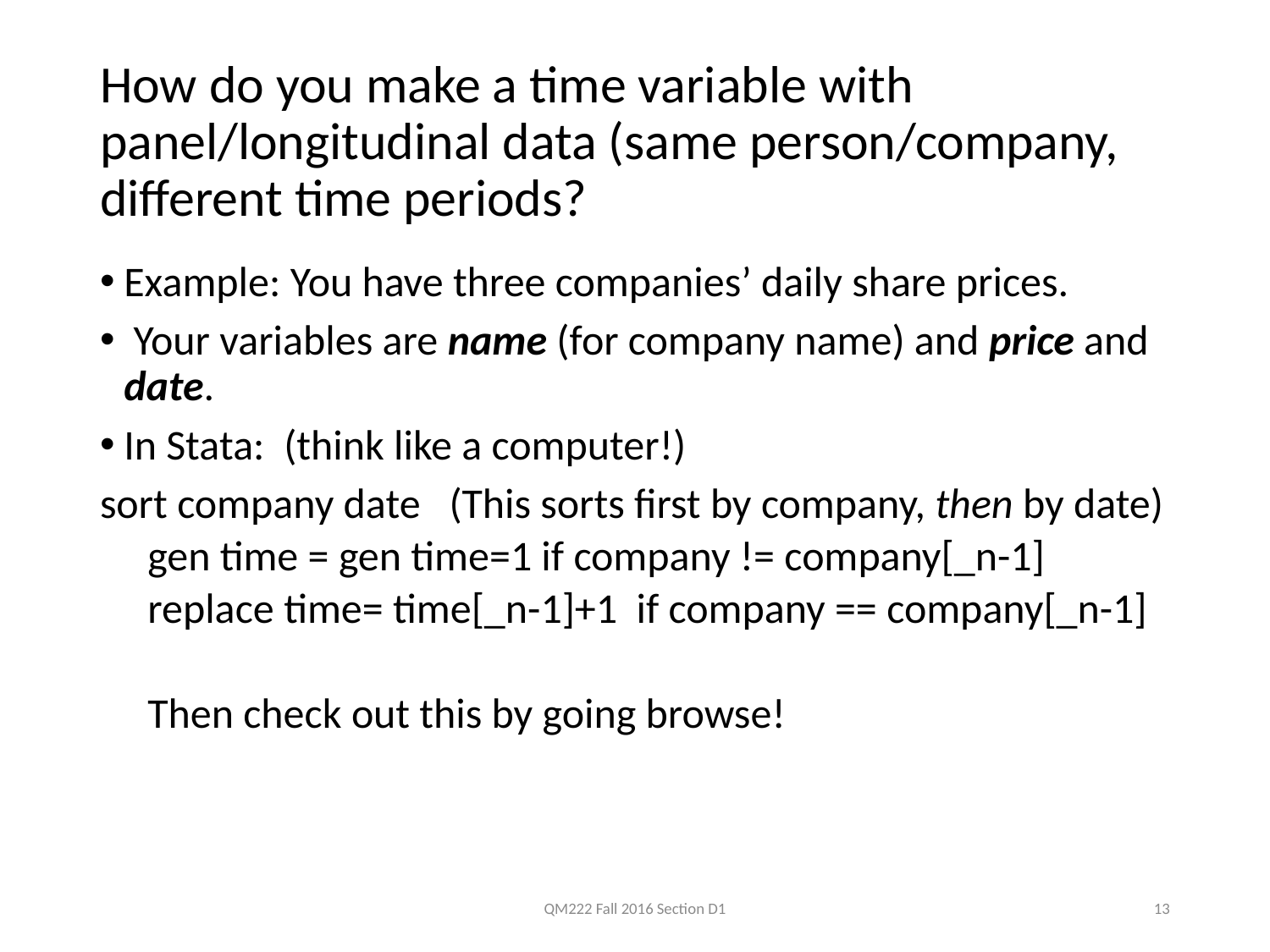

# How do you make a time variable with panel/longitudinal data (same person/company, different time periods?
Example: You have three companies’ daily share prices.
 Your variables are name (for company name) and price and date.
In Stata:  (think like a computer!)
sort company date   (This sorts first by company, then by date)
gen time = gen time=1 if company != company[_n-1]
replace time= time[_n-1]+1  if company == company[_n-1]

Then check out this by going browse!

QM222 Fall 2016 Section D1
13